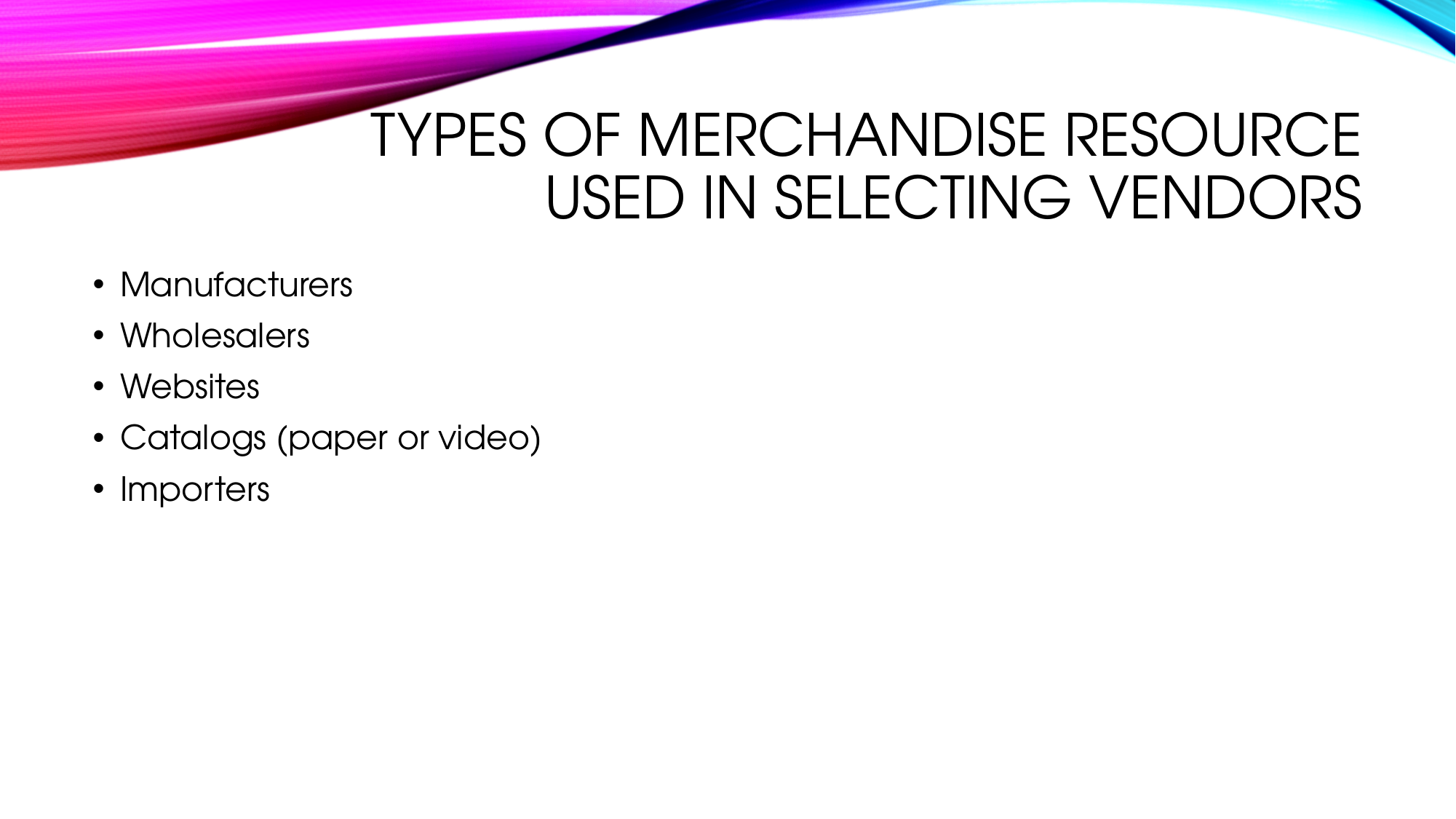

# Types of merchandise resource used in selecting vendors
Manufacturers
Wholesalers
Websites
Catalogs (paper or video)
Importers